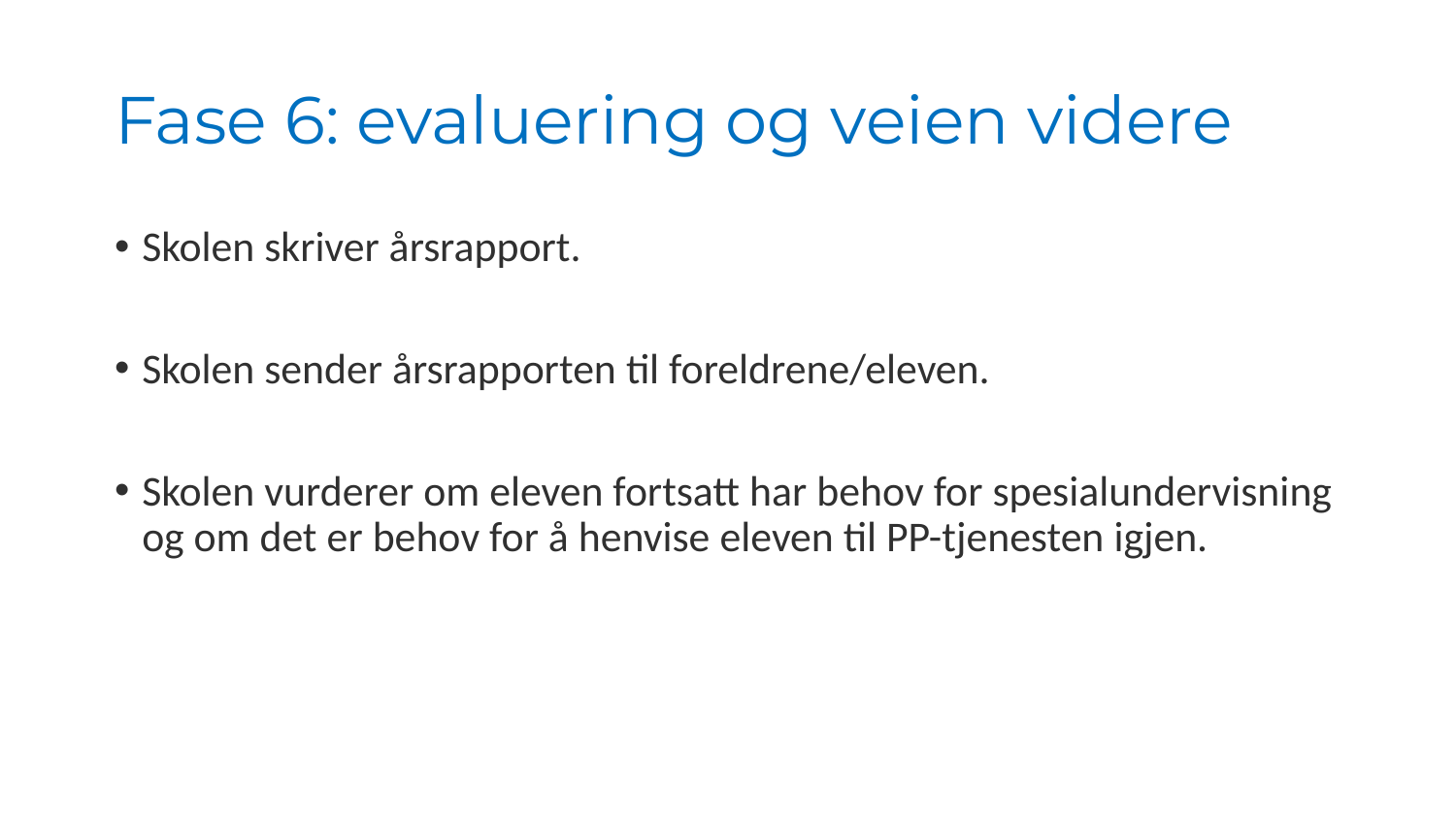

# Fase 6: evaluering og veien videre
Skolen skriver årsrapport.

Skolen sender årsrapporten til foreldrene/eleven.

Skolen vurderer om eleven fortsatt har behov for spesialundervisning og om det er behov for å henvise eleven til PP-tjenesten igjen.